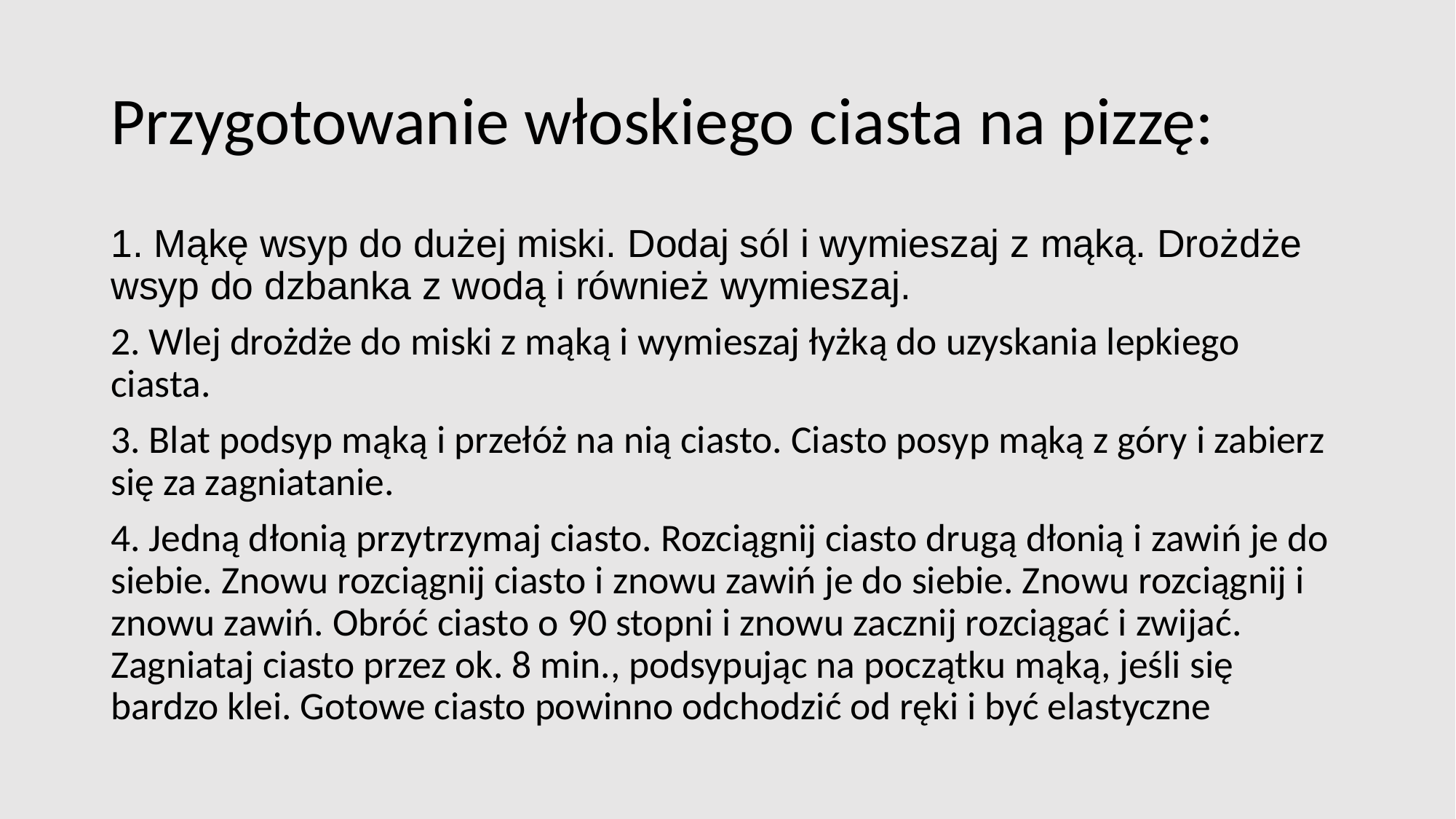

# Przygotowanie włoskiego ciasta na pizzę:
1. Mąkę wsyp do dużej miski. Dodaj sól i wymieszaj z mąką. Drożdże wsyp do dzbanka z wodą i również wymieszaj.
2. Wlej drożdże do miski z mąką i wymieszaj łyżką do uzyskania lepkiego ciasta.
3. Blat podsyp mąką i przełóż na nią ciasto. Ciasto posyp mąką z góry i zabierz się za zagniatanie.
4. Jedną dłonią przytrzymaj ciasto. Rozciągnij ciasto drugą dłonią i zawiń je do siebie. Znowu rozciągnij ciasto i znowu zawiń je do siebie. Znowu rozciągnij i znowu zawiń. Obróć ciasto o 90 stopni i znowu zacznij rozciągać i zwijać. Zagniataj ciasto przez ok. 8 min., podsypując na początku mąką, jeśli się bardzo klei. Gotowe ciasto powinno odchodzić od ręki i być elastyczne